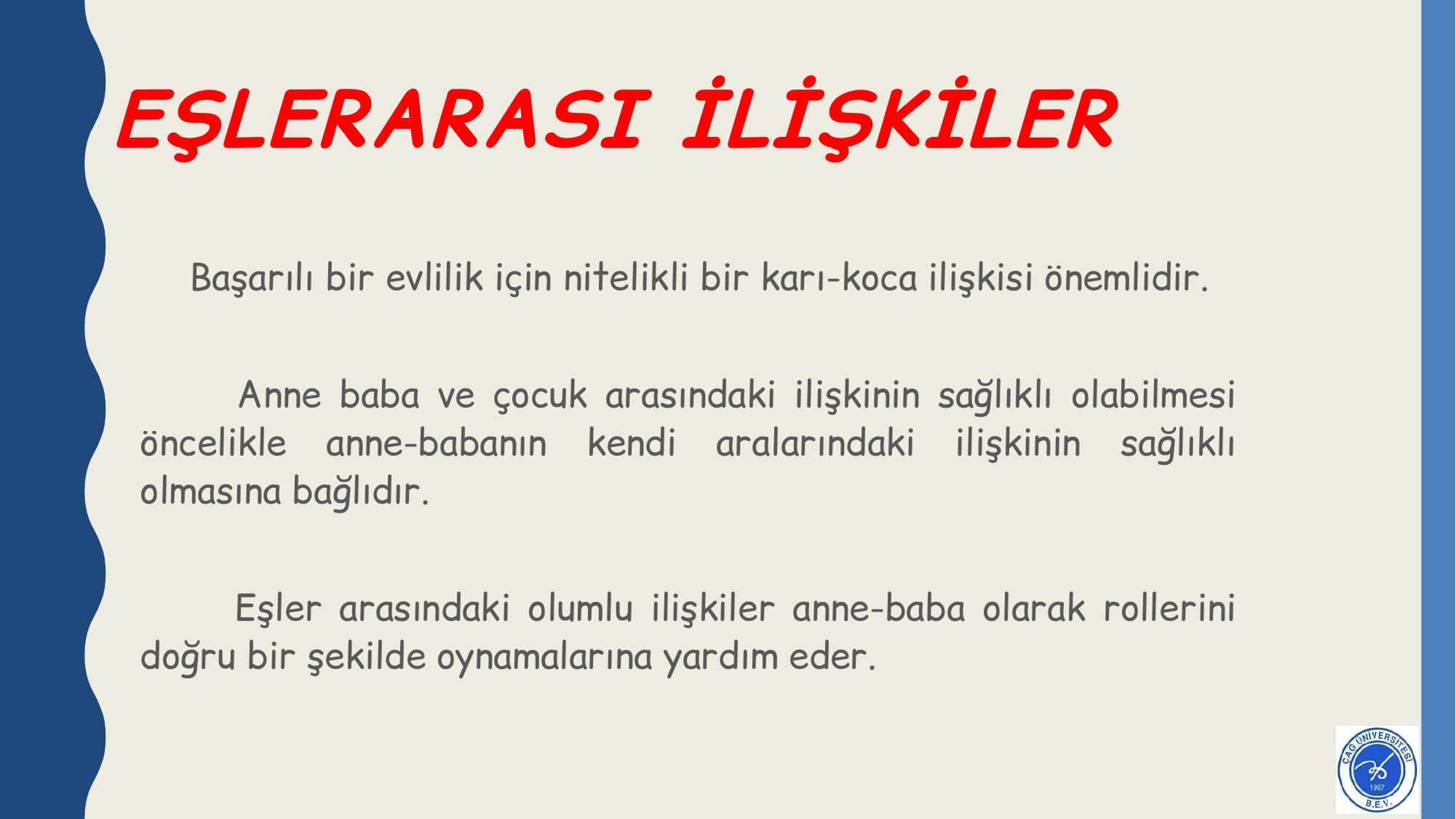

# EŞLERARASI İLİŞKİLER

       Başarılı bir evlilik için nitelikli bir karı-koca ilişkisi önemlidir.

       Anne baba ve çocuk arasındaki ilişkinin sağlıklı olabilmesi öncelikle anne-babanın kendi aralarındaki ilişkinin sağlıklı olmasına bağlıdır.

       Eşler arasındaki olumlu ilişkiler anne-baba olarak rollerini doğru bir şekilde oynamalarına yardım eder.